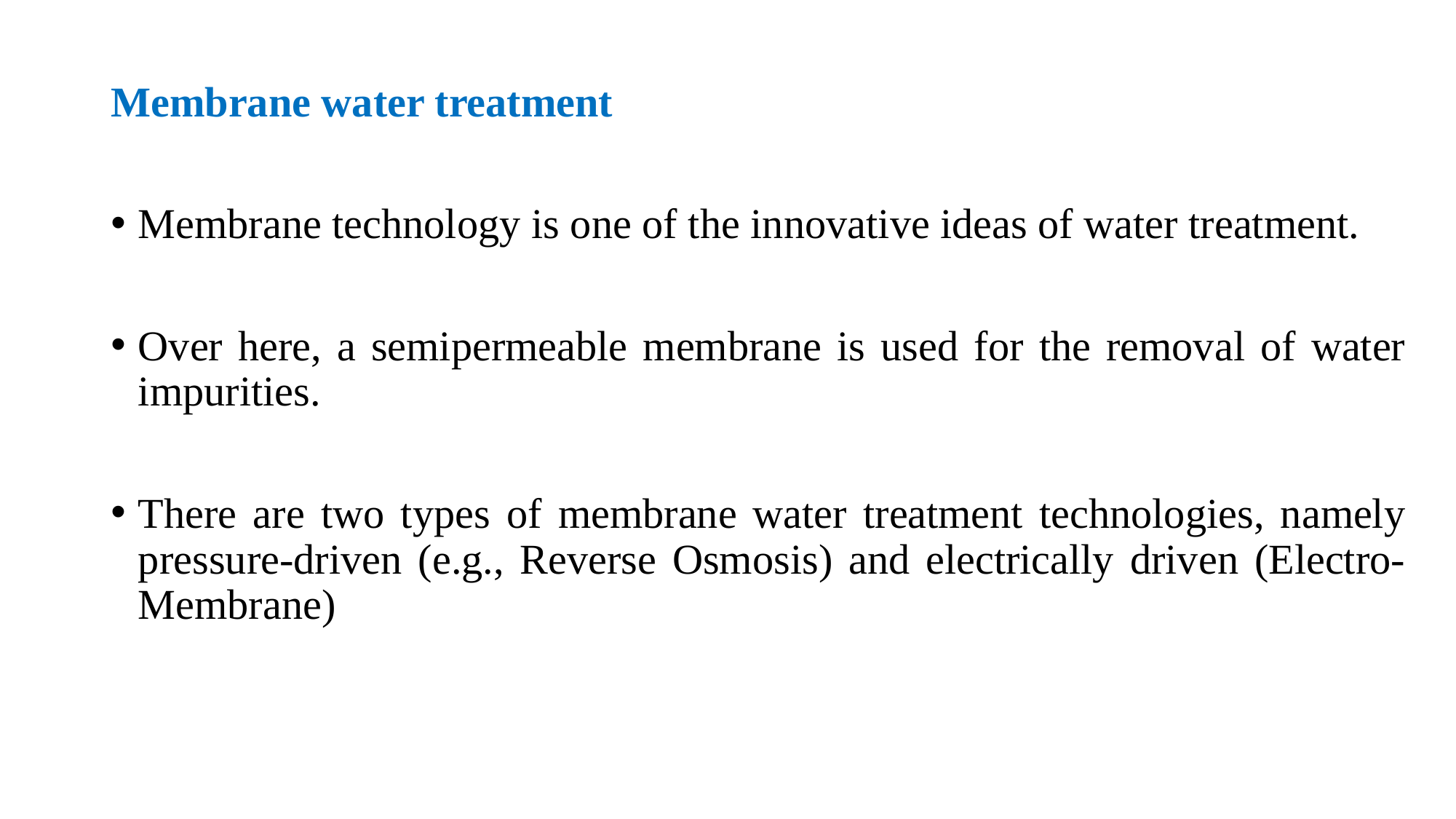

Membrane water treatment

Membrane technology is one of the innovative ideas of water treatment.

Over here, a semipermeable membrane is used for the removal of water impurities.

There are two types of membrane water treatment technologies, namely pressure-driven (e.g., Reverse Osmosis) and electrically driven (Electro-Membrane)